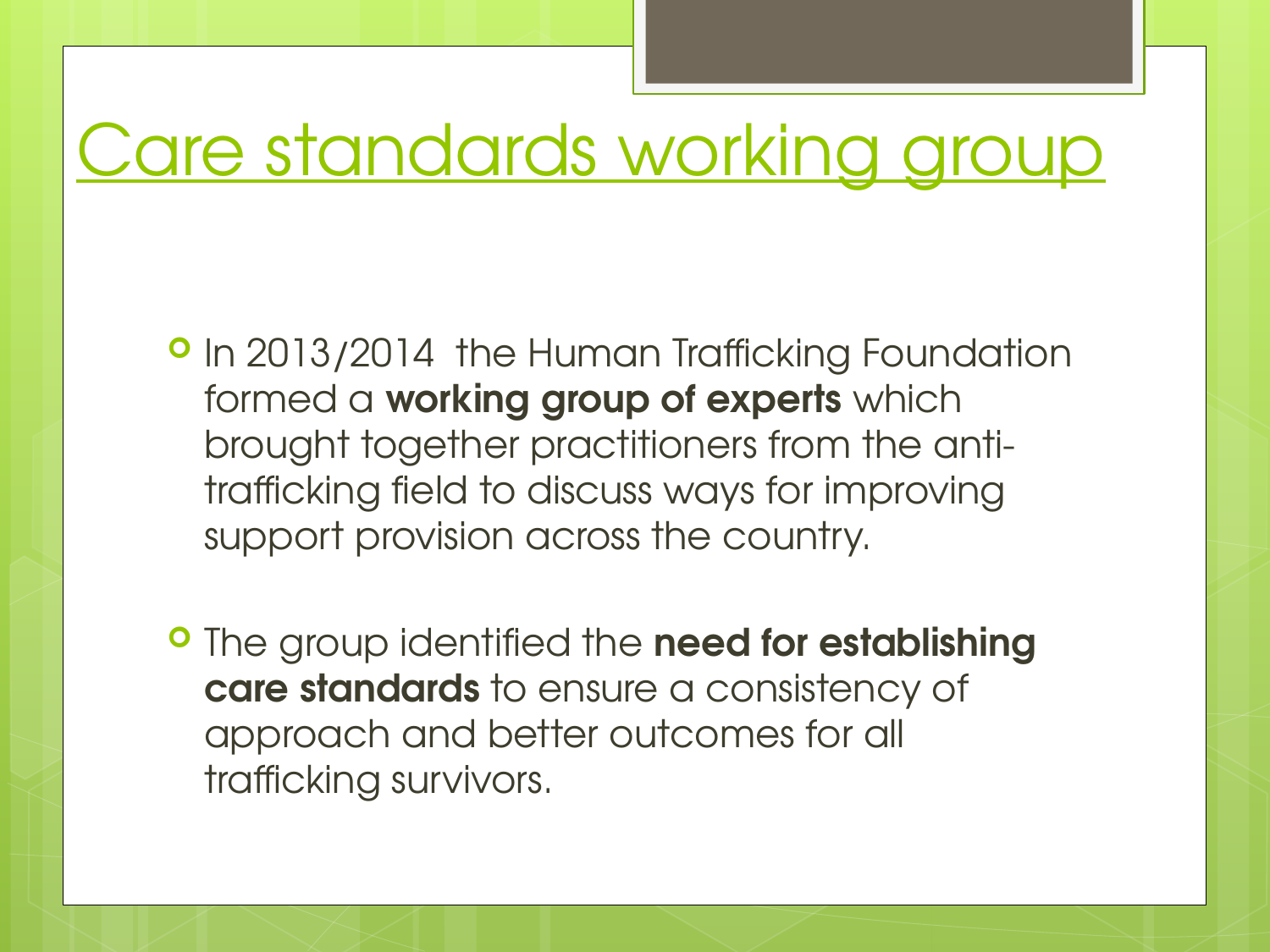

# Care standards working group
In 2013/2014  the Human Trafficking Foundation formed a working group of experts which brought together practitioners from the anti-trafficking field to discuss ways for improving support provision across the country.

The group identified the need for establishing care standards to ensure a consistency of approach and better outcomes for all trafficking survivors.